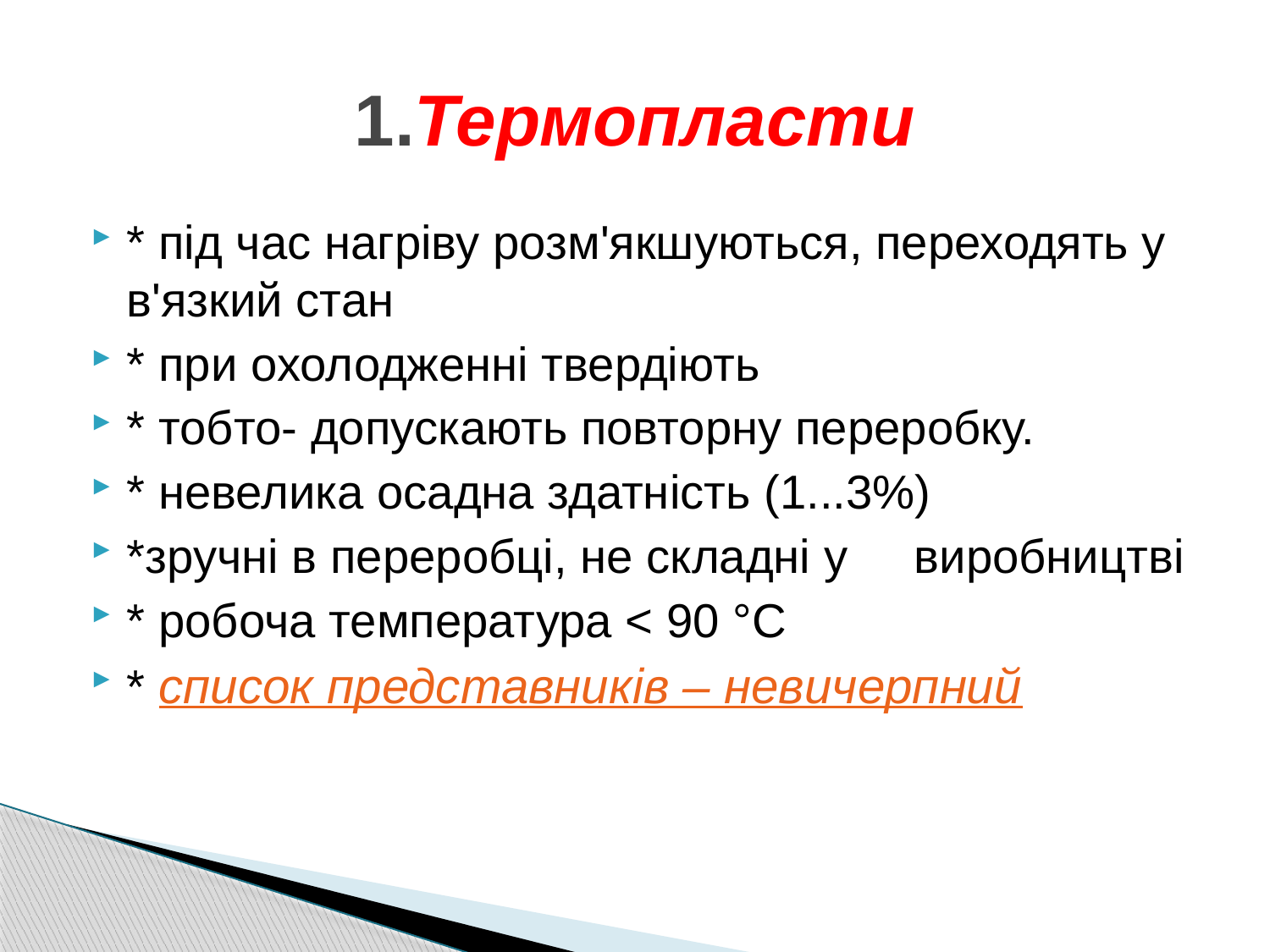

# 1.Термопласти
* під час нагріву розм'якшуються, переходять у в'язкий стан
* при охолодженні твердіють
* тобто- допускають повторну переробку.
* невелика осадна здатність (1...3%)
*зручні в переробці, не складні у     виробництві
* робоча температура < 90 °C
* список представників – невичерпний